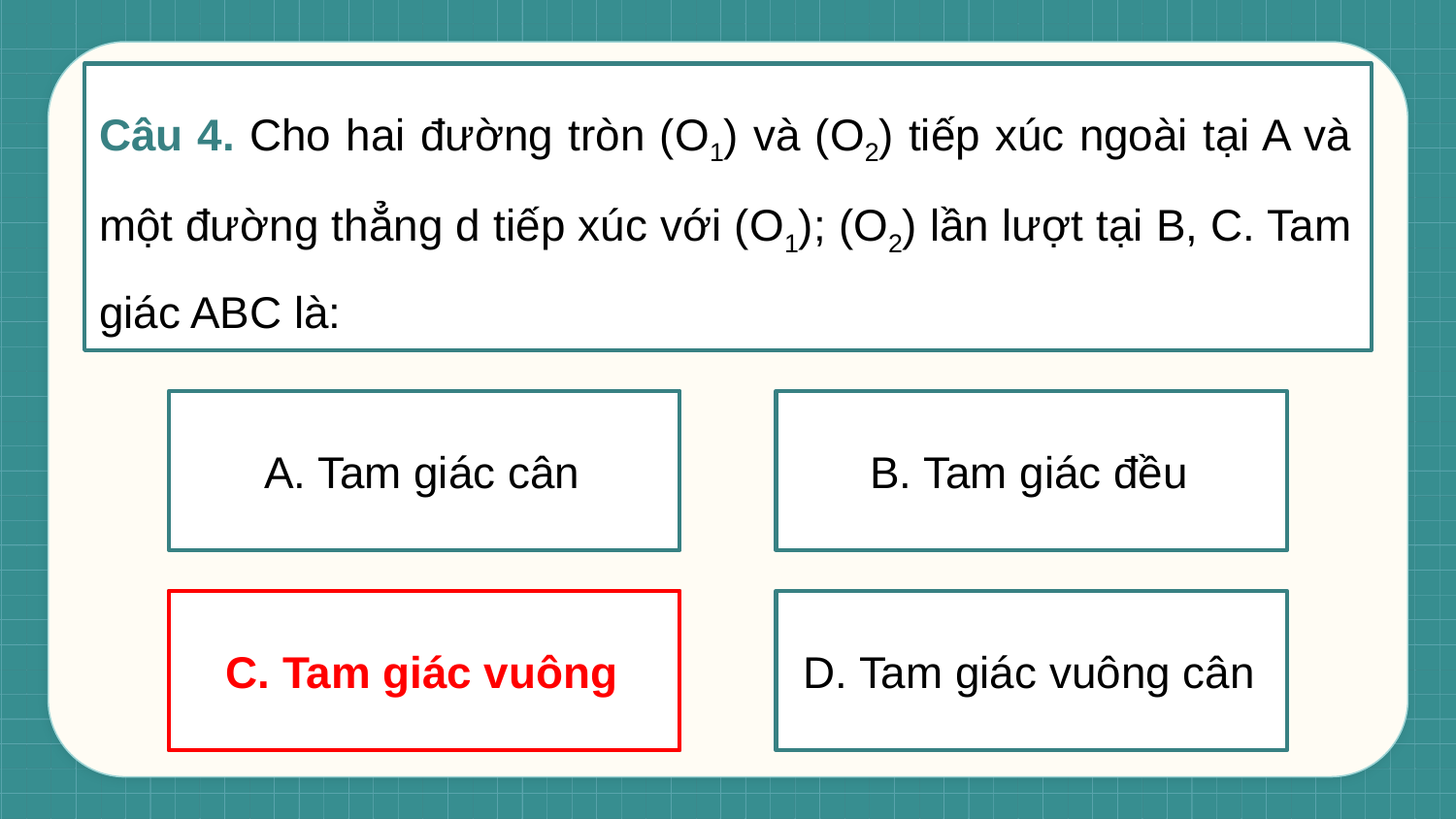

Câu 4. Cho hai đường tròn (O1) và (O2) tiếp xúc ngoài tại A và một đường thẳng d tiếp xúc với (O1); (O2) lần lượt tại B, C. Tam giác ABC là:
A. Tam giác cân
B. Tam giác đều
C. Tam giác vuông
C. Tam giác vuông
D. Tam giác vuông cân